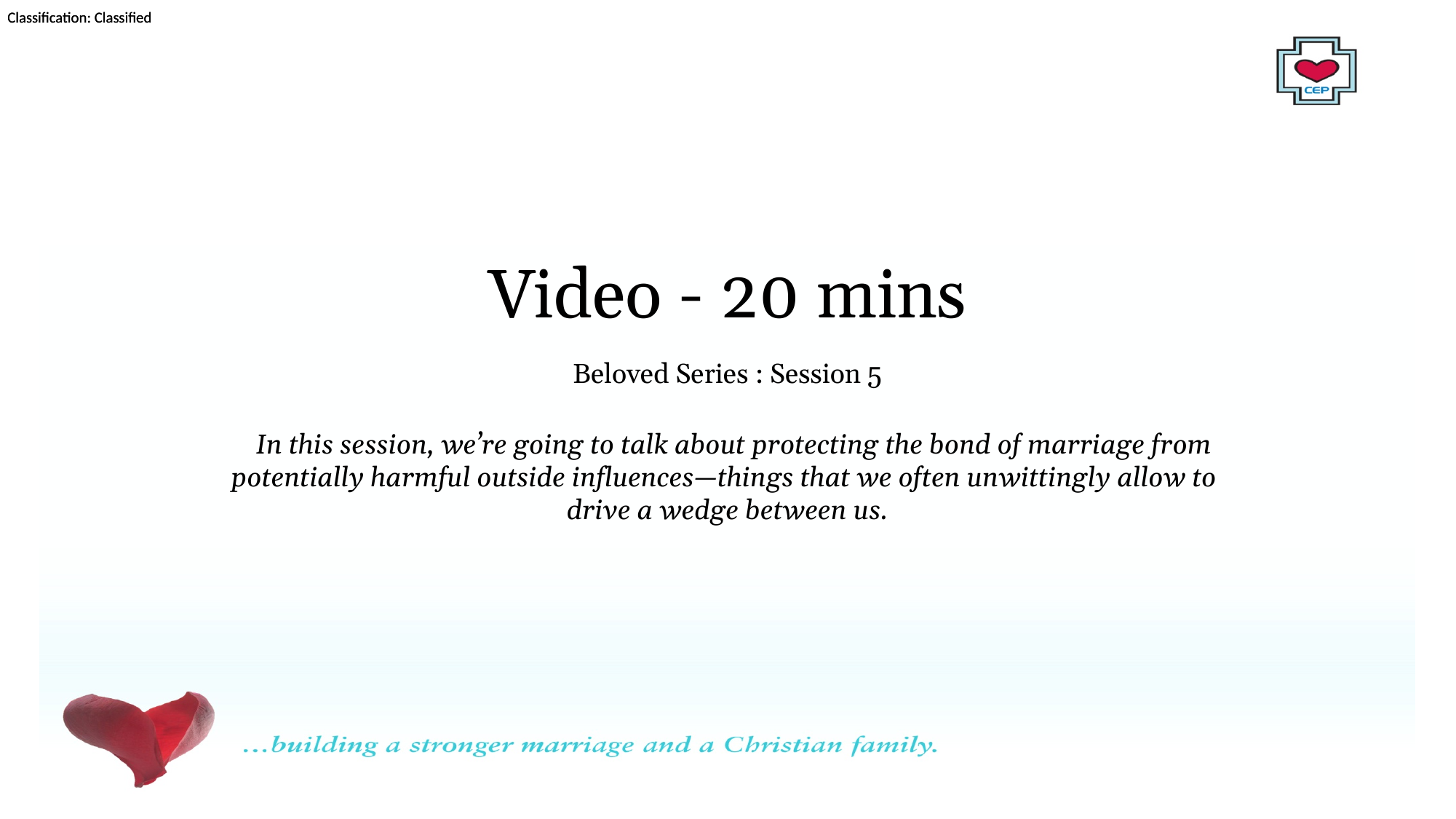

# Video - 20 mins
Beloved Series : Session 5

   In this session, we’re going to talk about protecting the bond of marriage from
potentially harmful outside influences—things that we often unwittingly allow to
drive a wedge between us.